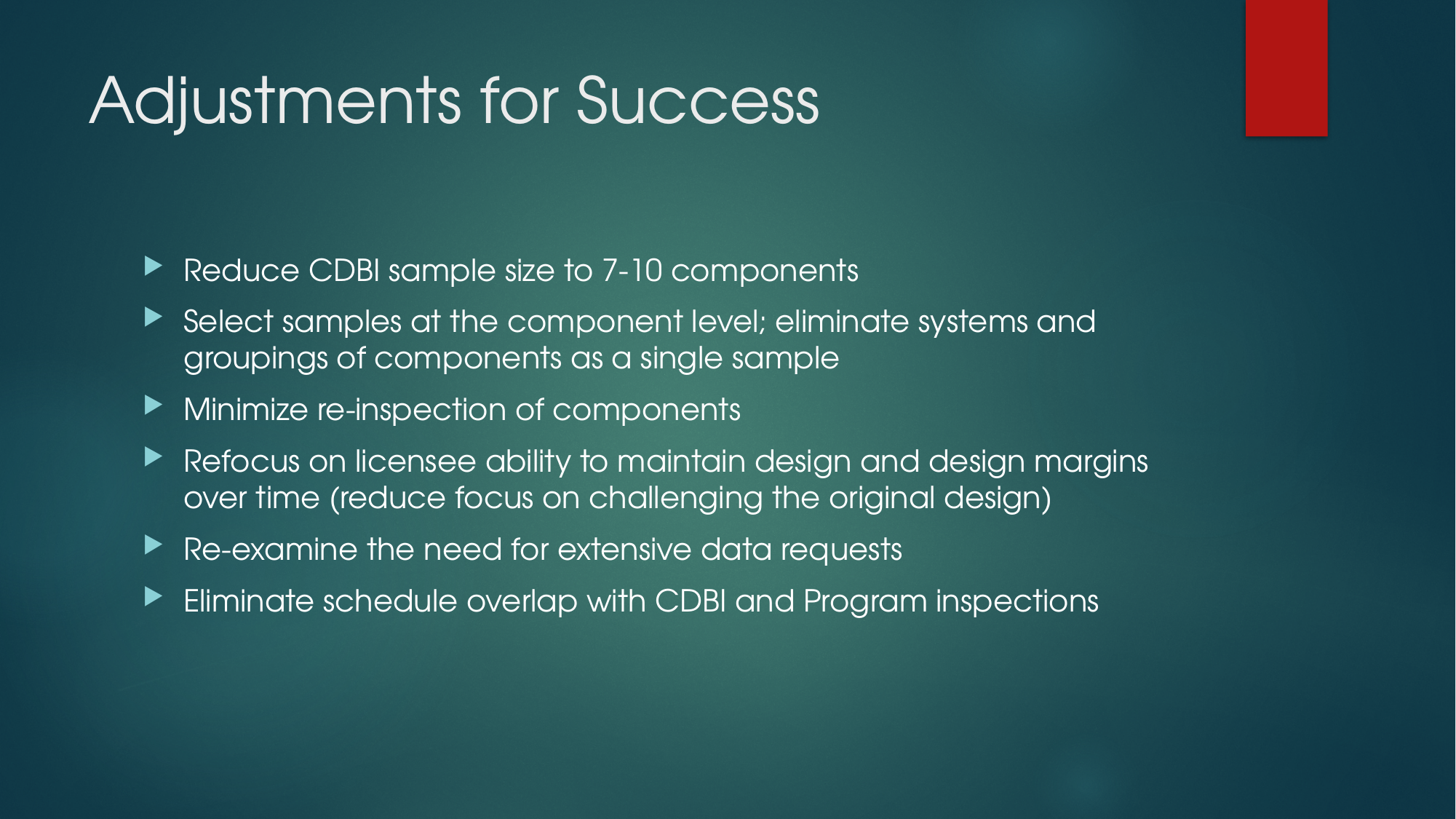

# Adjustments for Success
Reduce CDBI sample size to 7-10 components
Select samples at the component level; eliminate systems and groupings of components as a single sample
Minimize re-inspection of components
Refocus on licensee ability to maintain design and design margins over time (reduce focus on challenging the original design)
Re-examine the need for extensive data requests
Eliminate schedule overlap with CDBI and Program inspections